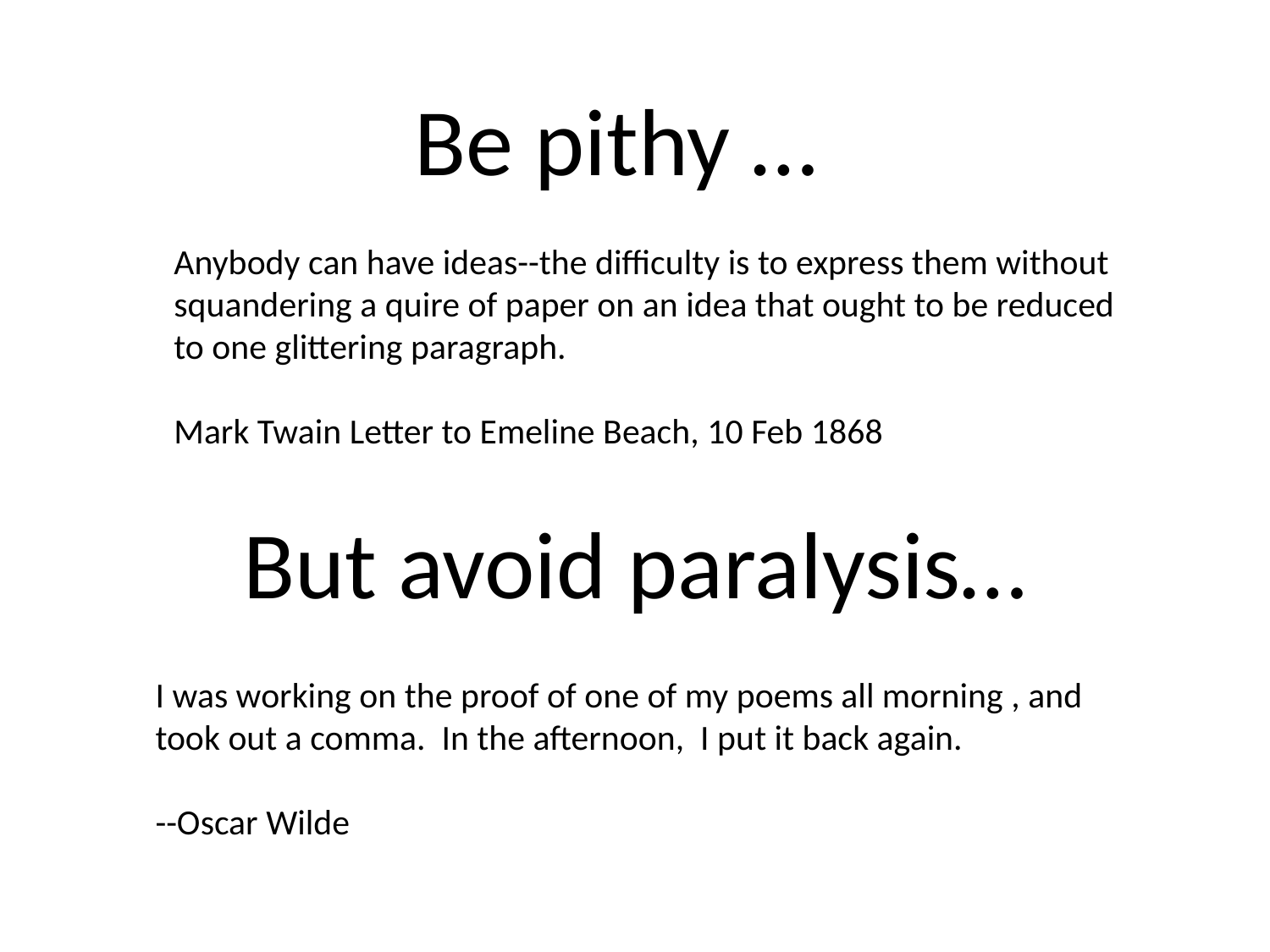

Be pithy …
Anybody can have ideas--the difficulty is to express them without squandering a quire of paper on an idea that ought to be reduced to one glittering paragraph.
Mark Twain Letter to Emeline Beach, 10 Feb 1868
But avoid paralysis…

I was working on the proof of one of my poems all morning , and took out a comma.  In the afternoon,  I put it back again.

--Oscar Wilde